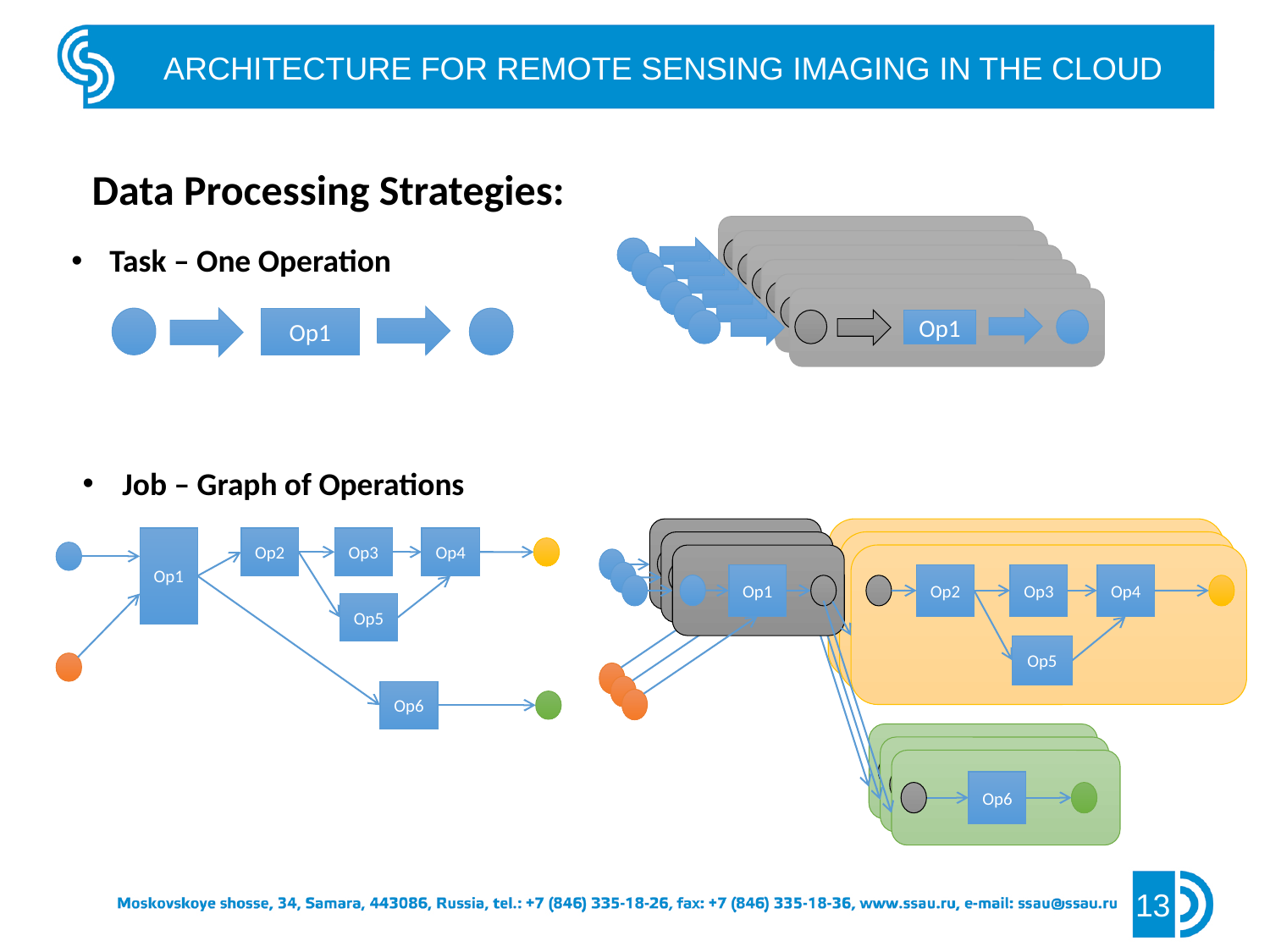

ARCHITECTURE FOR REMOTE SENSING IMAGING IN THE CLOUD
Data Processing Strategies:

Op1

Op1

Op1

Op1

Op1

Op1

Task – One Operation

Op1

Job – Graph of Operations

Op1
Op2
Op3
Op4

Op1
Op2
Op3
Op4

Op1
Op2
Op3
Op4

Op5
Op5
Op5

Op6

Op6

Op6

Op1
Op2
Op3
Op4

Op5

Op6

13